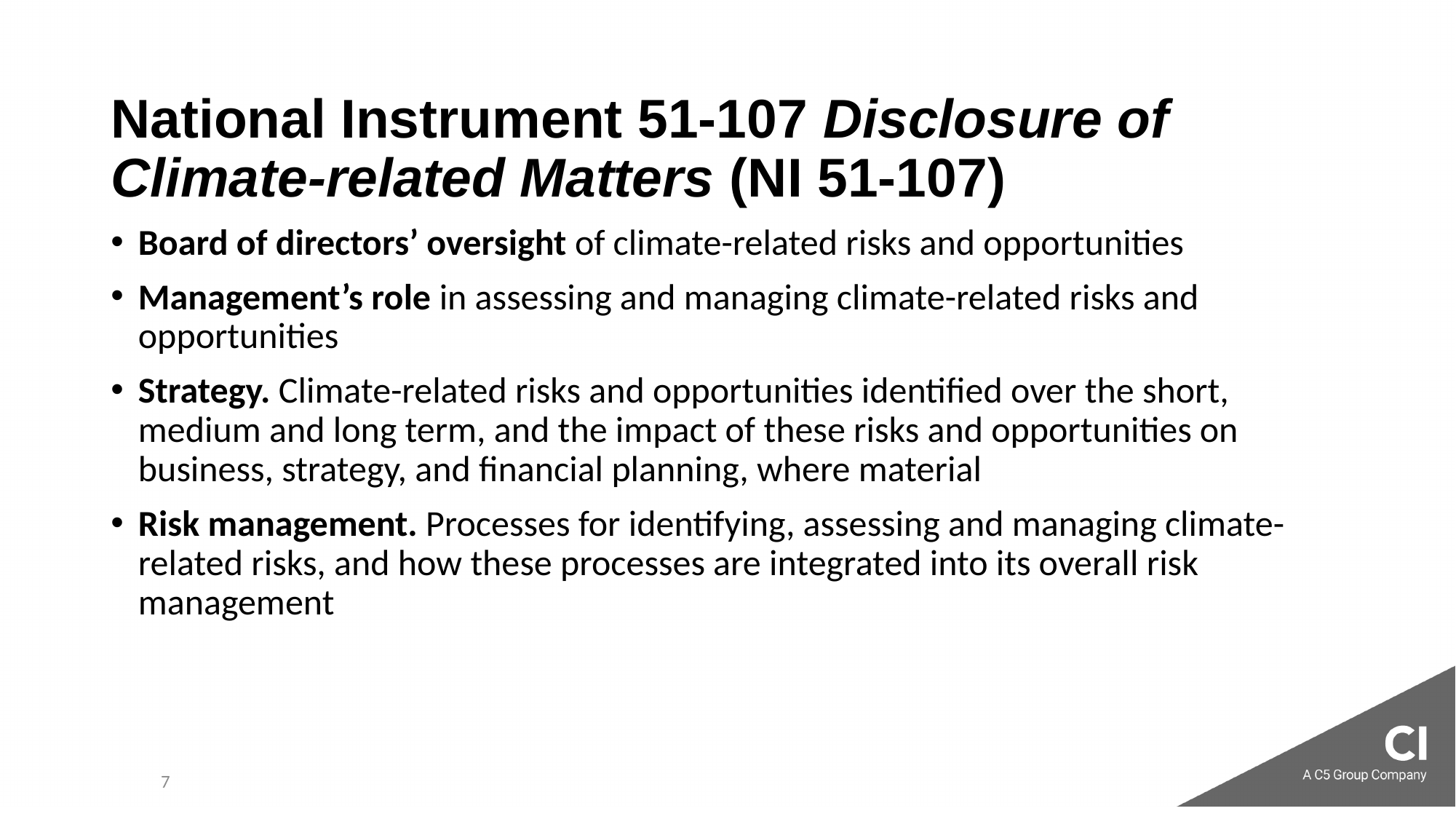

# National Instrument 51-107 Disclosure of Climate-related Matters (NI 51-107)
Board of directors’ oversight of climate-related risks and opportunities
Management’s role in assessing and managing climate-related risks and opportunities
Strategy. Climate-related risks and opportunities identified over the short, medium and long term, and the impact of these risks and opportunities on business, strategy, and financial planning, where material
Risk management. Processes for identifying, assessing and managing climate-related risks, and how these processes are integrated into its overall risk management
7